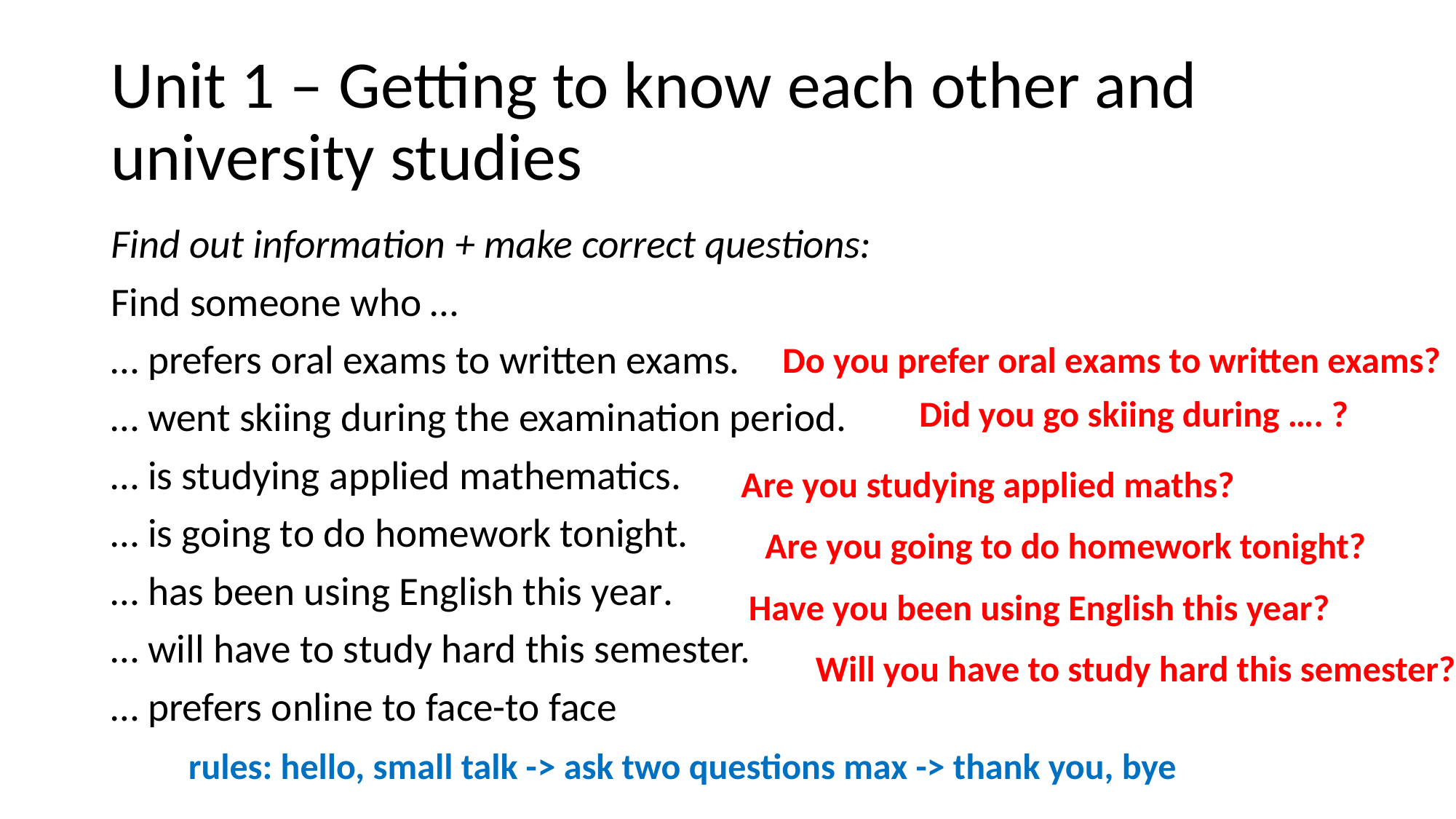

# Unit 1 – Getting to know each other and university studies
Find out information + make correct questions:
Find someone who …
… prefers oral exams to written exams.
… went skiing during the examination period.
… is studying applied mathematics.
… is going to do homework tonight.
… has been using English this year.
… will have to study hard this semester.
… prefers online to face-to face
Do you prefer oral exams to written exams?
Did you go skiing during …. ?
Are you studying applied maths?
Are you going to do homework tonight?
Have you been using English this year?
Will you have to study hard this semester?
rules: hello, small talk -> ask two questions max -> thank you, bye